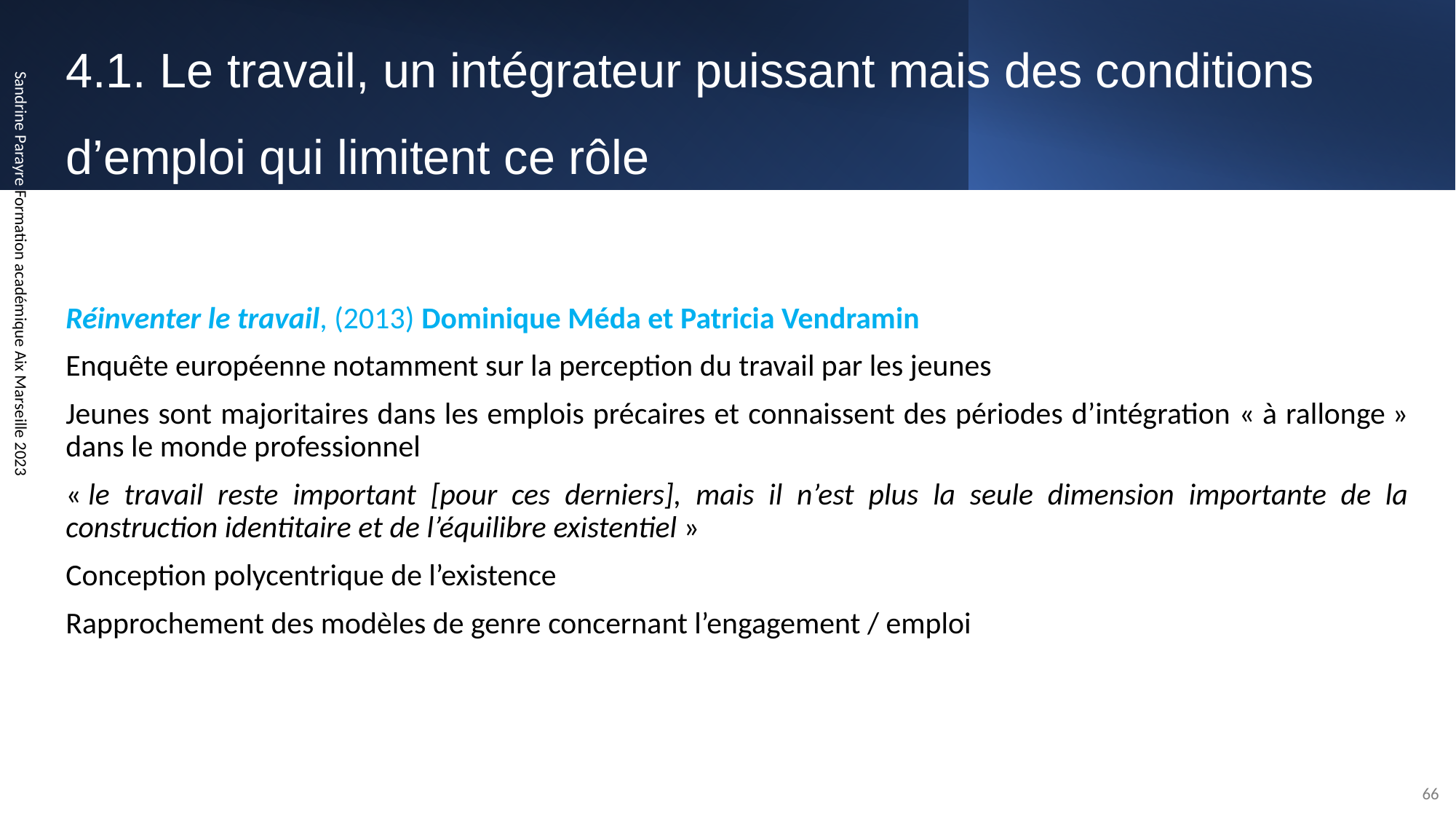

# 4.1. Le travail, un intégrateur puissant mais des conditions d’emploi qui limitent ce rôle
Réinventer le travail, (2013) Dominique Méda et Patricia Vendramin
Enquête européenne notamment sur la perception du travail par les jeunes
Jeunes sont majoritaires dans les emplois précaires et connaissent des périodes d’intégration « à rallonge » dans le monde professionnel
« le travail reste important [pour ces derniers], mais il n’est plus la seule dimension importante de la construction identitaire et de l’équilibre existentiel »
Conception polycentrique de l’existence
Rapprochement des modèles de genre concernant l’engagement / emploi

Sandrine Parayre Formation académique Aix Marseille 2023
66